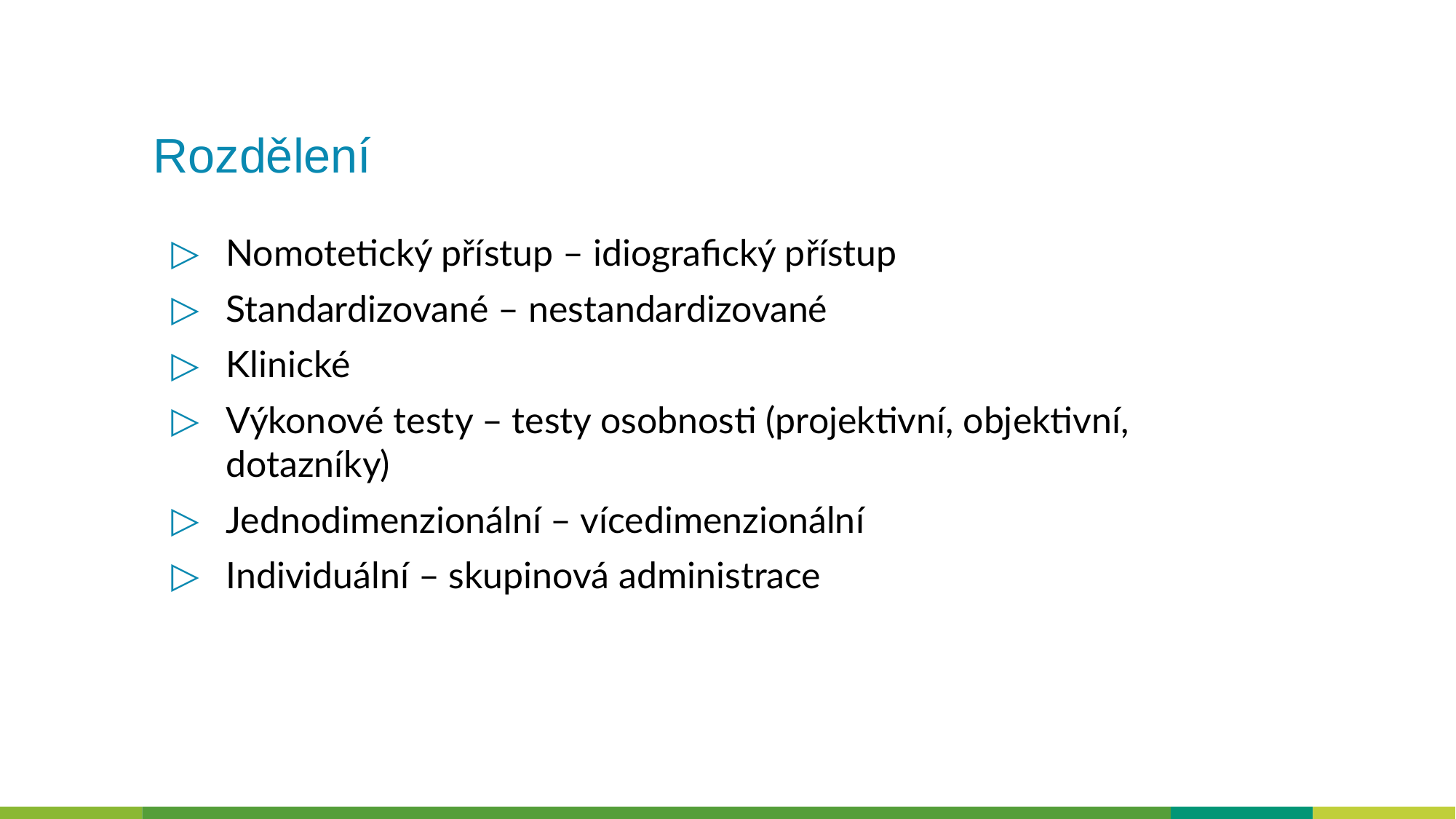

# Rozdělení
Nomotetický přístup – idiografický přístup
Standardizované – nestandardizované
Klinické
Výkonové testy – testy osobnosti (projektivní, objektivní, dotazníky)
Jednodimenzionální – vícedimenzionální
Individuální – skupinová administrace